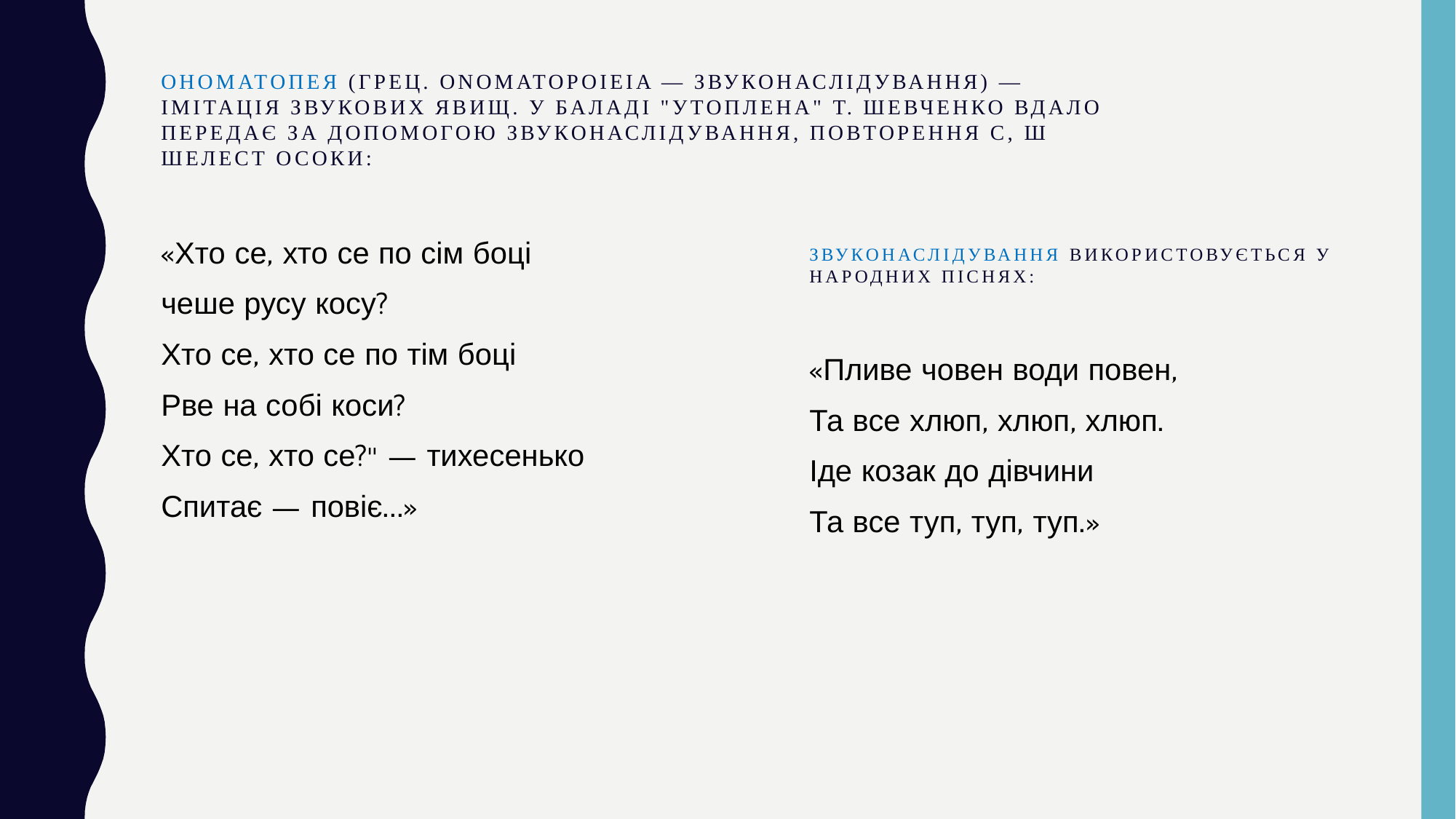

Ономатопея (грец. onomatopoieia — звуконаслідування) — імітація звукових явищ. У баладі "Утоплена" Т. Шевченко вдало передає за допомогою звуконаслідування, повторення с, ш шелест осоки:

Звуконаслідування використовується у народних піснях:
«Хто се, хто се по сім боці
чеше русу косу?
Хто се, хто се по тім боці
Рве на собі коси?
Хто се, хто се?" — тихесенько
Спитає — повіє...»

«Пливе човен води повен,
Та все хлюп, хлюп, хлюп.
Іде козак до дівчини
Та все туп, туп, туп.»